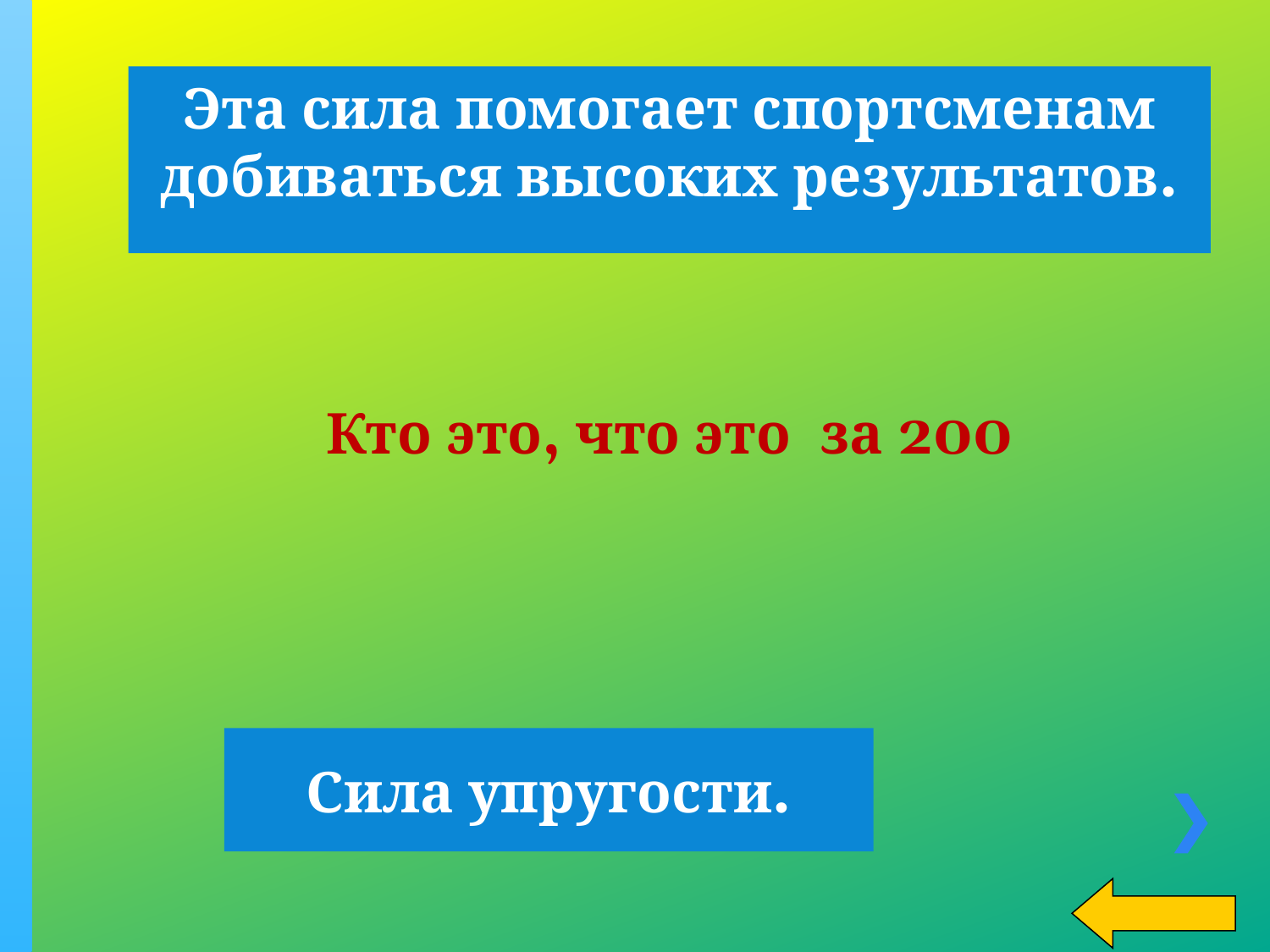

Эта сила помогает спортсменам
добиваться высоких результатов.
Кто это, что это  за 200
Сила упругости.